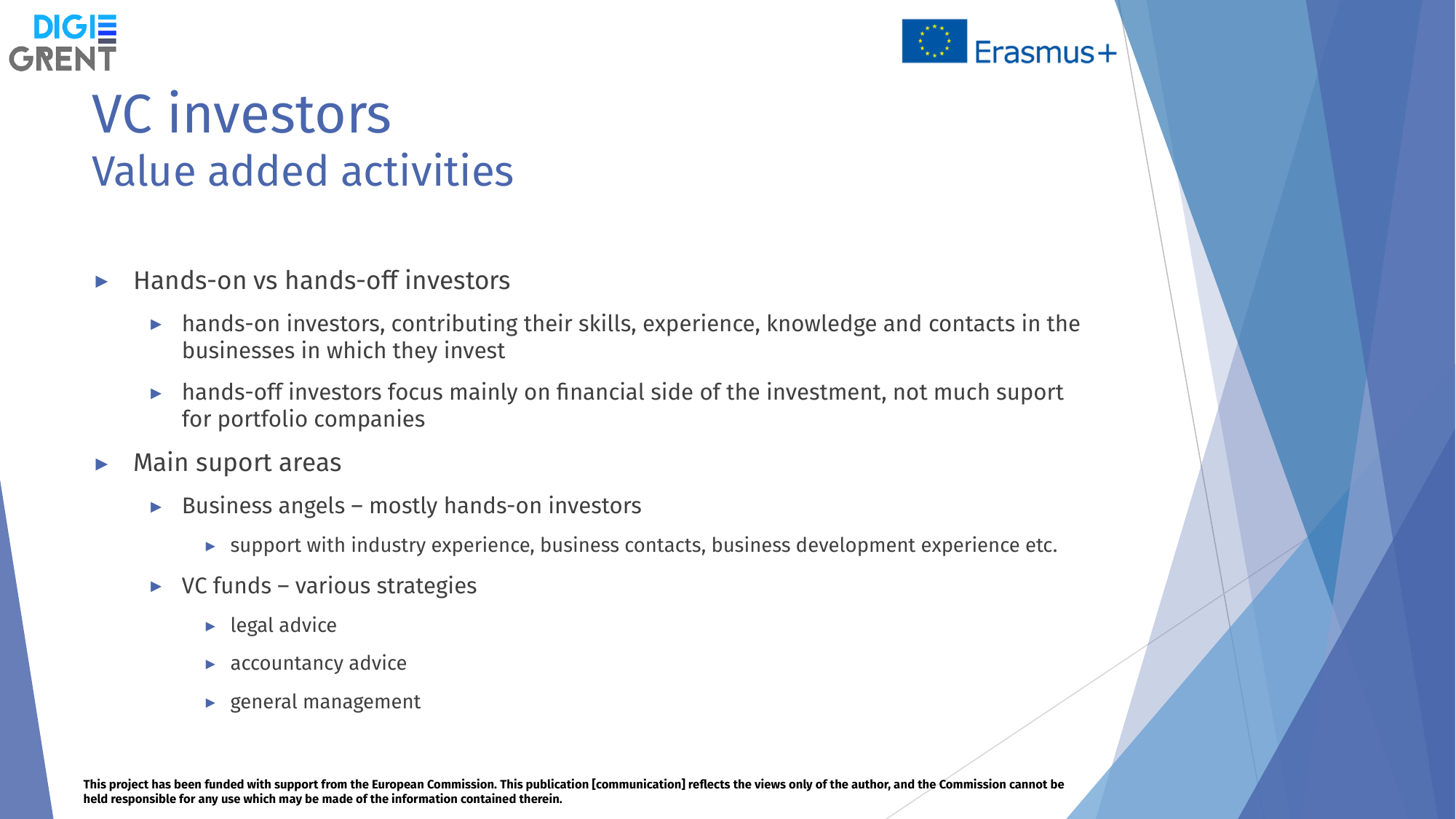

# VC investors Value added activities
Hands-on vs hands-off investors
hands-on investors, contributing their skills, experience, knowledge and contacts in the businesses in which they invest
hands-off investors focus mainly on financial side of the investment, not much suport for portfolio companies
Main suport areas
Business angels – mostly hands-on investors
support with industry experience, business contacts, business development experience etc.
VC funds – various strategies
legal advice
accountancy advice
general management